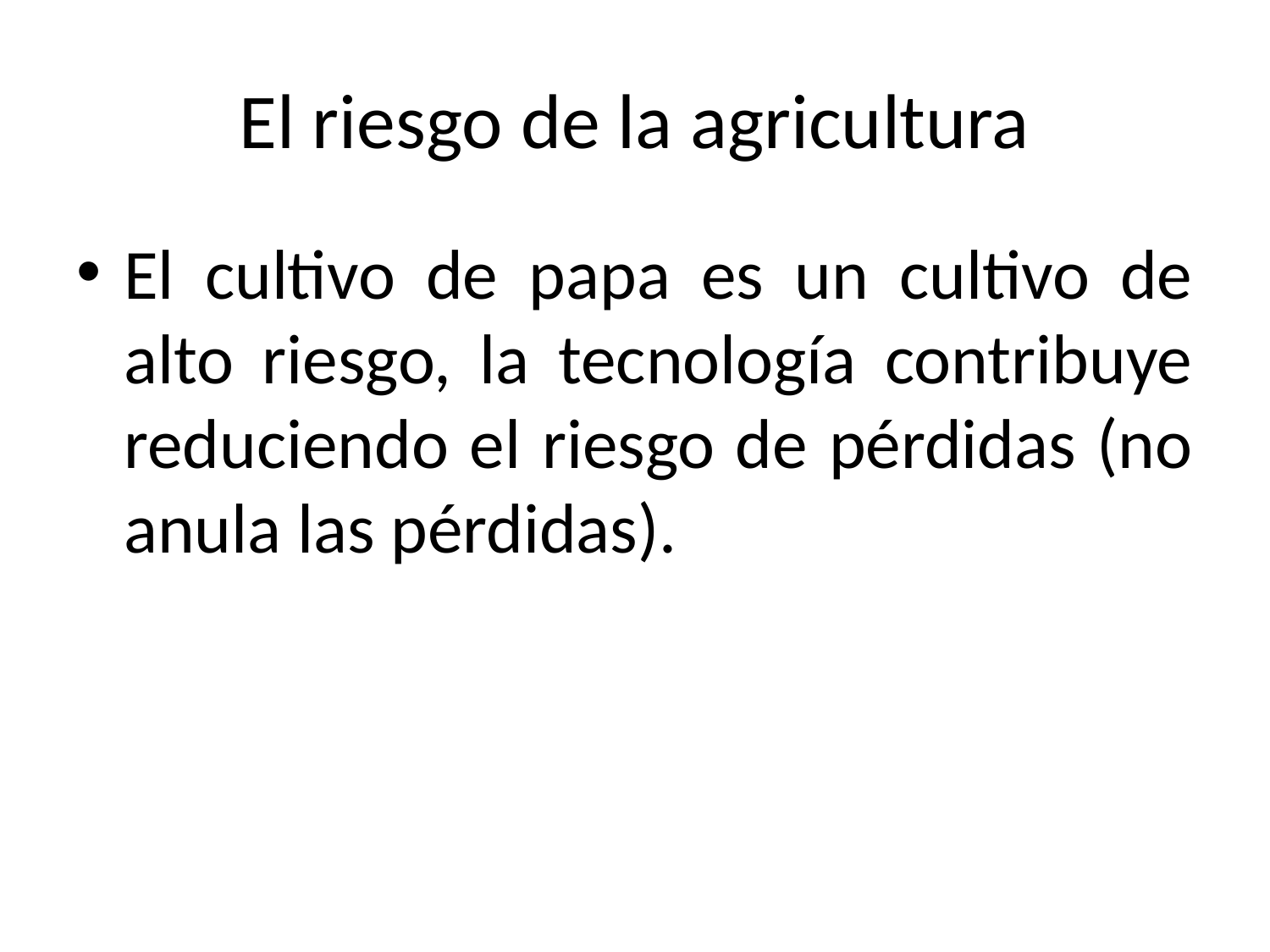

# El riesgo de la agricultura
El cultivo de papa es un cultivo de alto riesgo, la tecnología contribuye reduciendo el riesgo de pérdidas (no anula las pérdidas).